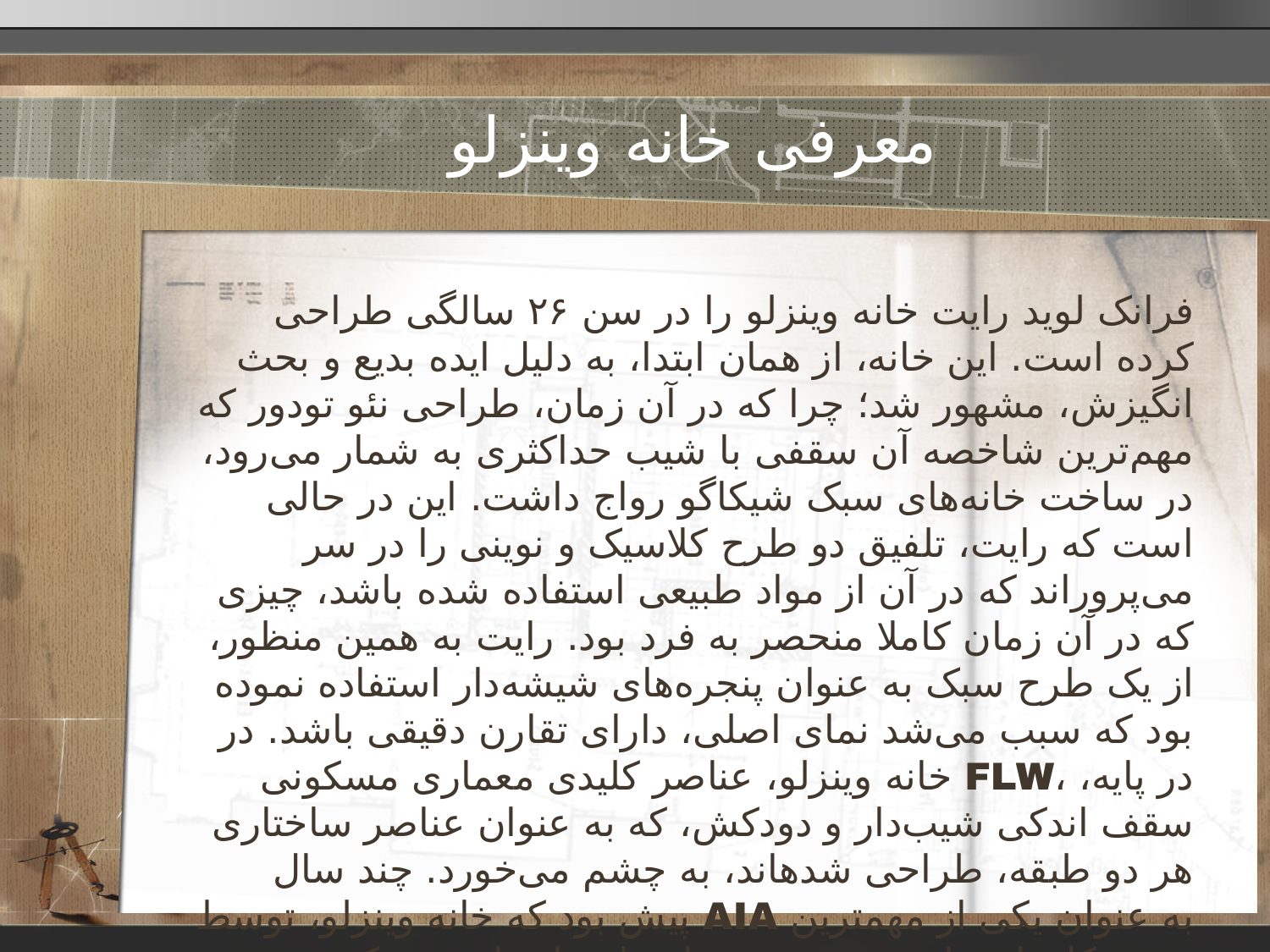

# معرفی خانه وینزلو
فرانک لوید رایت خانه وینزلو را در سن ۲۶ سالگی طراحی کرده است. این خانه، از همان ابتدا، به دلیل ایده بدیع و بحث انگیزش، مشهور شد؛ چرا که در آن زمان، طراحی نئو تودور که مهم‌ترین شاخصه آن سقفی با شیب حداکثری به شمار می‌رود، در ساخت خانه‌های سبک شیکاگو رواج داشت. این در حالی است که رایت، تلفیق دو طرح کلاسیک و نوینی را در سر می‌پروراند که در آن از مواد طبیعی استفاده شده باشد، چیزی که در آن زمان کاملا منحصر به فرد بود. رایت به همین منظور، از یک طرح سبک به عنوان پنجره‌های شیشه‌دار استفاده نموده بود که سبب می‌شد نمای اصلی، دارای تقارن دقیقی باشد. در خانه وینزلو، عناصر کلیدی معماری مسکونی FLW، در پایه، سقف اندکی شیب‌دار و دودکش، که به عنوان عناصر ساختاری هر دو طبقه، طراحی شدهاند، به چشم می‌خورد. چند سال پیش بود که خانه وینزلو، توسط AIA به عنوان یکی از مهمترین نمونه کارهای رایت و همچنین خانه‌هایی انتخاب شد که به اعتلای فرهنگ آمریکایی کمک نموده است